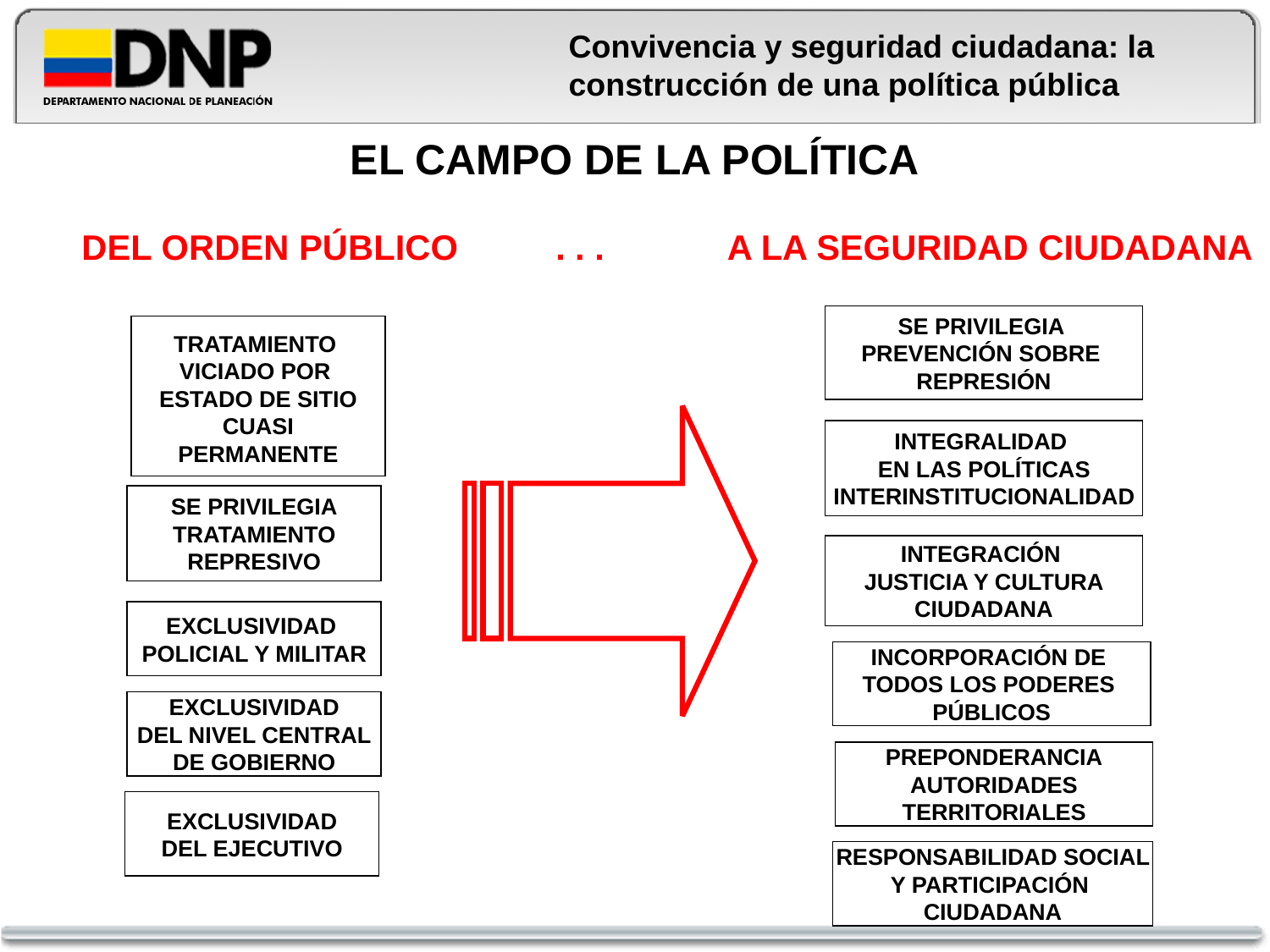

Convivencia y seguridad ciudadana: la construcción de una política pública
# EL CAMPO DE LA POLÍTICA

DEL ORDEN PÚBLICO
. . .
A LA SEGURIDAD CIUDADANA
SE PRIVILEGIA
PREVENCIÓN SOBRE
REPRESIÓN

TRATAMIENTO
VICIADO POR
ESTADO DE SITIO
CUASI
PERMANENTE

INTEGRALIDAD
EN LAS POLÍTICAS
INTERINSTITUCIONALIDAD
SE PRIVILEGIA
TRATAMIENTO
REPRESIVO
INTEGRACIÓN
JUSTICIA Y CULTURA
CIUDADANA
EXCLUSIVIDAD
POLICIAL Y MILITAR
INCORPORACIÓN DE
TODOS LOS PODERES
PÚBLICOS
EXCLUSIVIDAD
DEL NIVEL CENTRAL
DE GOBIERNO
PREPONDERANCIA
AUTORIDADES
TERRITORIALES
EXCLUSIVIDAD
DEL EJECUTIVO
RESPONSABILIDAD SOCIAL
Y PARTICIPACIÓN
CIUDADANA